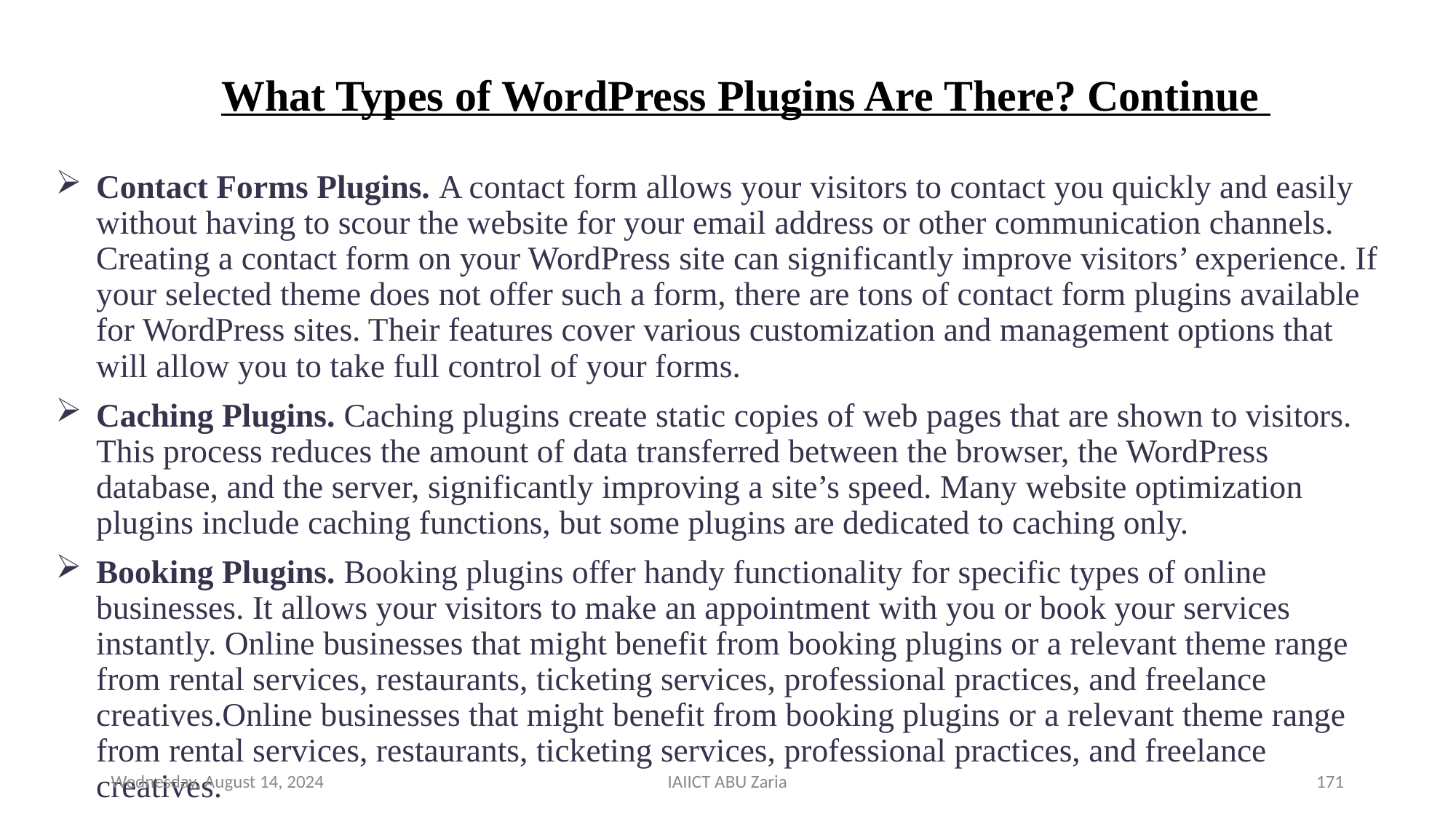

# What Types of WordPress Plugins Are There? Continue
Contact Forms Plugins. A contact form allows your visitors to contact you quickly and easily without having to scour the website for your email address or other communication channels. Creating a contact form on your WordPress site can significantly improve visitors’ experience. If your selected theme does not offer such a form, there are tons of contact form plugins available for WordPress sites. Their features cover various customization and management options that will allow you to take full control of your forms.
Caching Plugins. Caching plugins create static copies of web pages that are shown to visitors. This process reduces the amount of data transferred between the browser, the WordPress database, and the server, significantly improving a site’s speed. Many website optimization plugins include caching functions, but some plugins are dedicated to caching only.
Booking Plugins. Booking plugins offer handy functionality for specific types of online businesses. It allows your visitors to make an appointment with you or book your services instantly. Online businesses that might benefit from booking plugins or a relevant theme range from rental services, restaurants, ticketing services, professional practices, and freelance creatives.Online businesses that might benefit from booking plugins or a relevant theme range from rental services, restaurants, ticketing services, professional practices, and freelance creatives.

Wednesday, August 14, 2024
IAIICT ABU Zaria
171